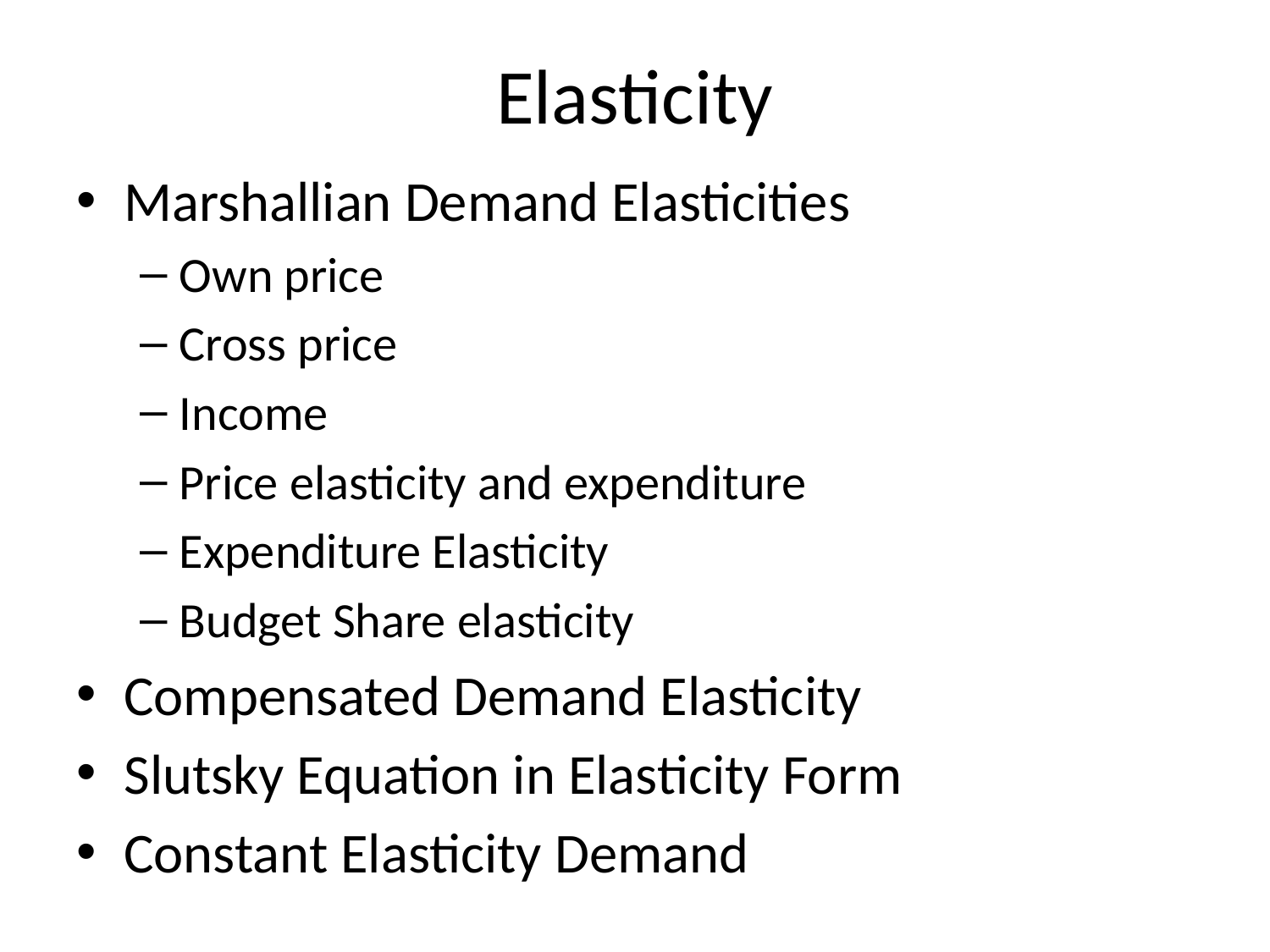

# Elasticity
Marshallian Demand Elasticities
Own price
Cross price
Income
Price elasticity and expenditure
Expenditure Elasticity
Budget Share elasticity
Compensated Demand Elasticity
Slutsky Equation in Elasticity Form
Constant Elasticity Demand